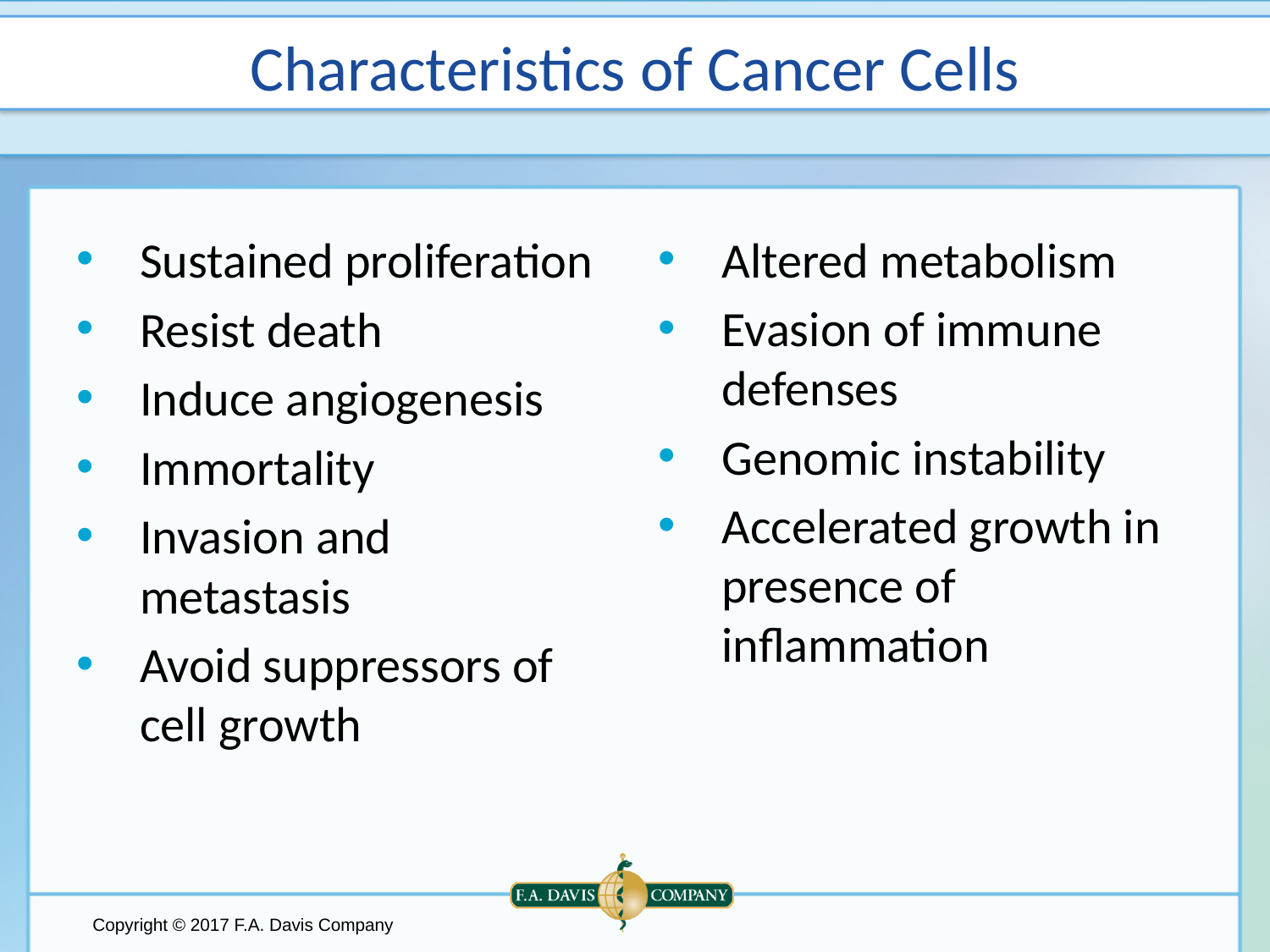

# Characteristics of Cancer Cells
Sustained proliferation
Resist death
Induce angiogenesis
Immortality
Invasion and metastasis
Avoid suppressors of cell growth
Altered metabolism
Evasion of immune defenses
Genomic instability
Accelerated growth in presence of inflammation